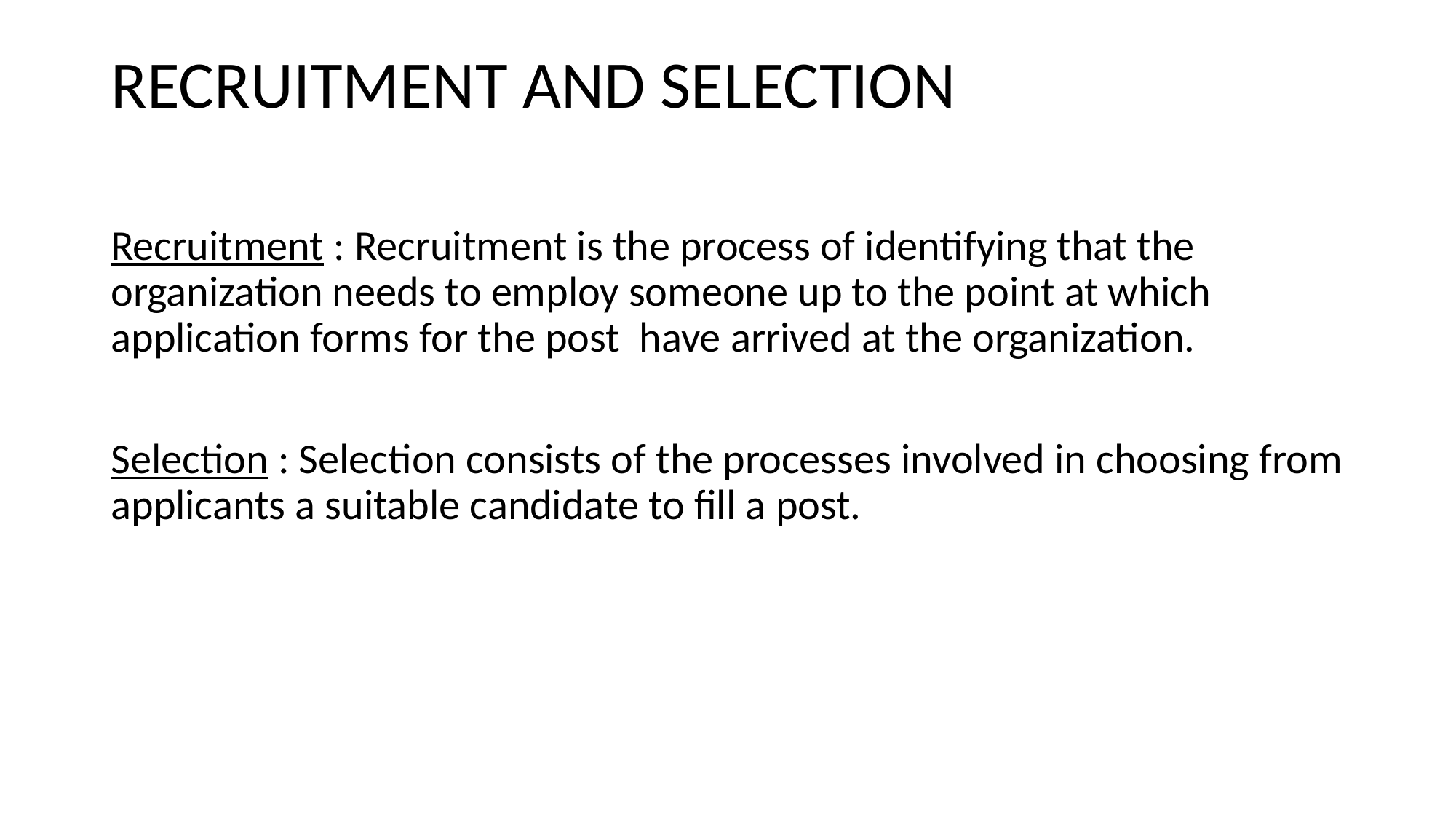

# RECRUITMENT AND SELECTION
Recruitment : Recruitment is the process of identifying that the organization needs to employ someone up to the point at which application forms for the post  have arrived at the organization.

Selection : Selection consists of the processes involved in choosing from applicants a suitable candidate to fill a post.